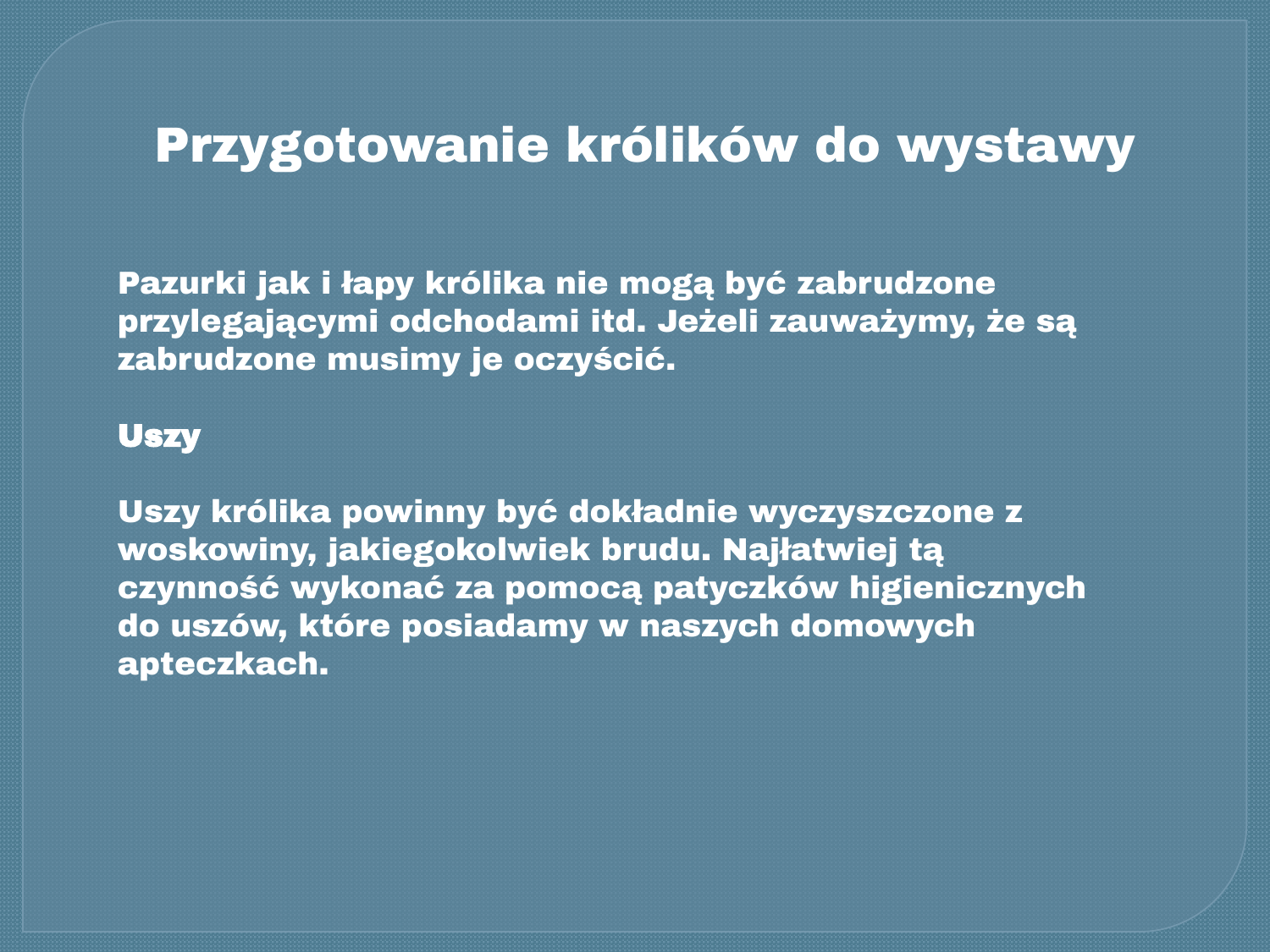

Przygotowanie królików do wystawy
Pazurki jak i łapy królika nie mogą być zabrudzone przylegającymi odchodami itd. Jeżeli zauważymy, że są zabrudzone musimy je oczyścić.

Uszy
Uszy królika powinny być dokładnie wyczyszczone z woskowiny, jakiegokolwiek brudu. Najłatwiej tą czynność wykonać za pomocą patyczków higienicznych do uszów, które posiadamy w naszych domowych apteczkach.